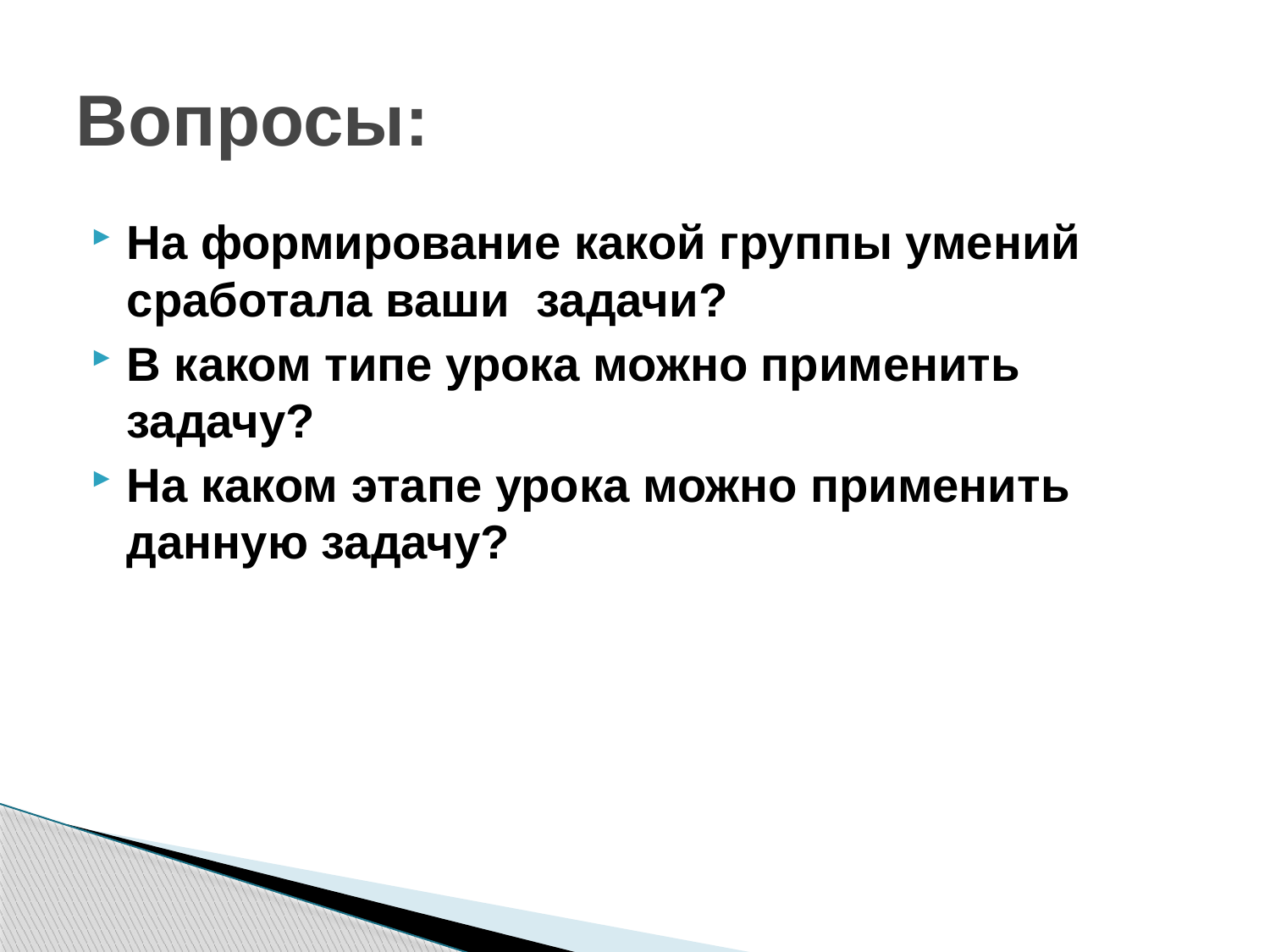

# Вопросы:
На формирование какой группы умений сработала ваши  задачи?
В каком типе урока можно применить задачу?
На каком этапе урока можно применить данную задачу?